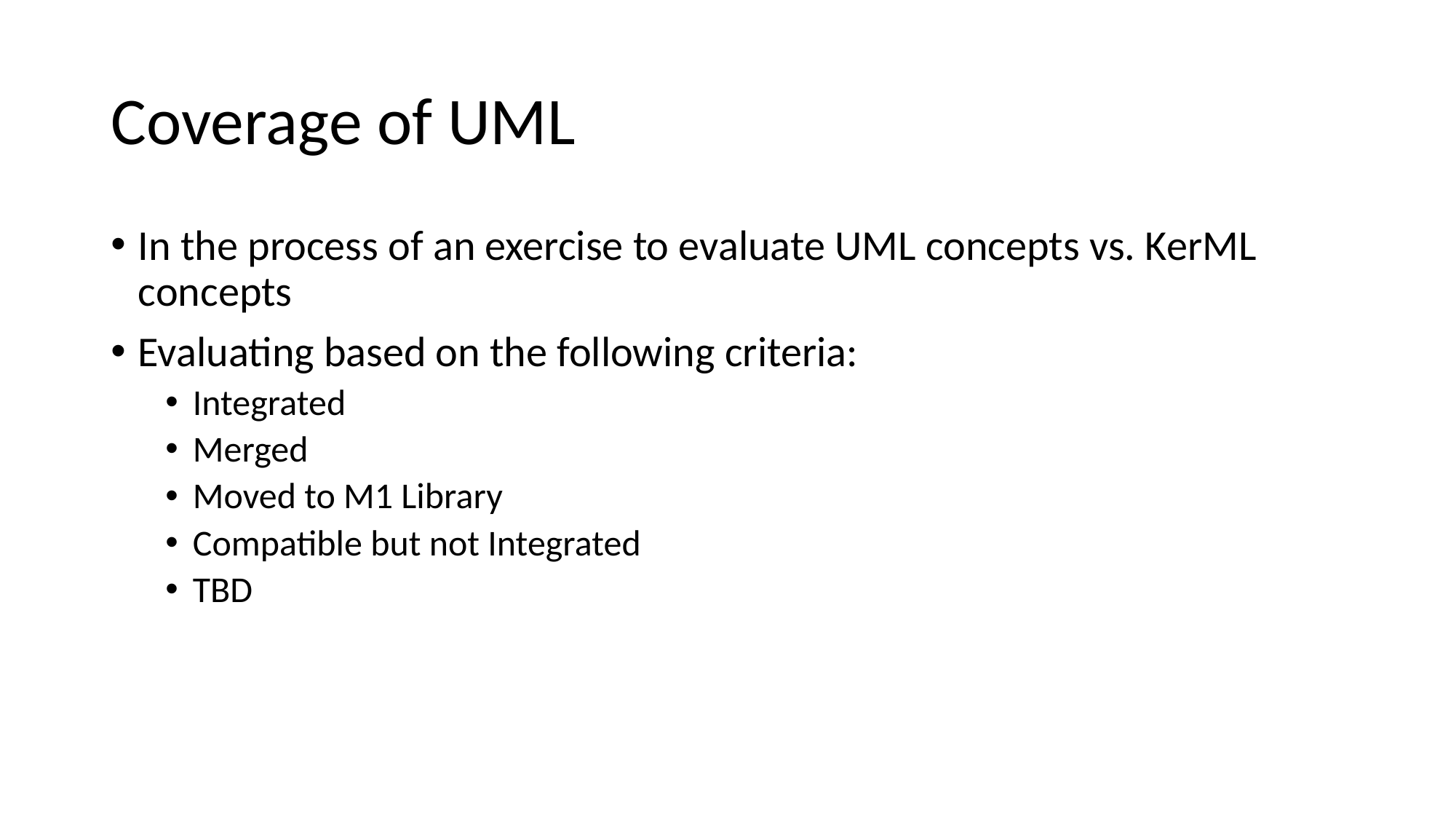

# Coverage of UML
In the process of an exercise to evaluate UML concepts vs. KerML concepts
Evaluating based on the following criteria:
Integrated
Merged
Moved to M1 Library
Compatible but not Integrated
TBD